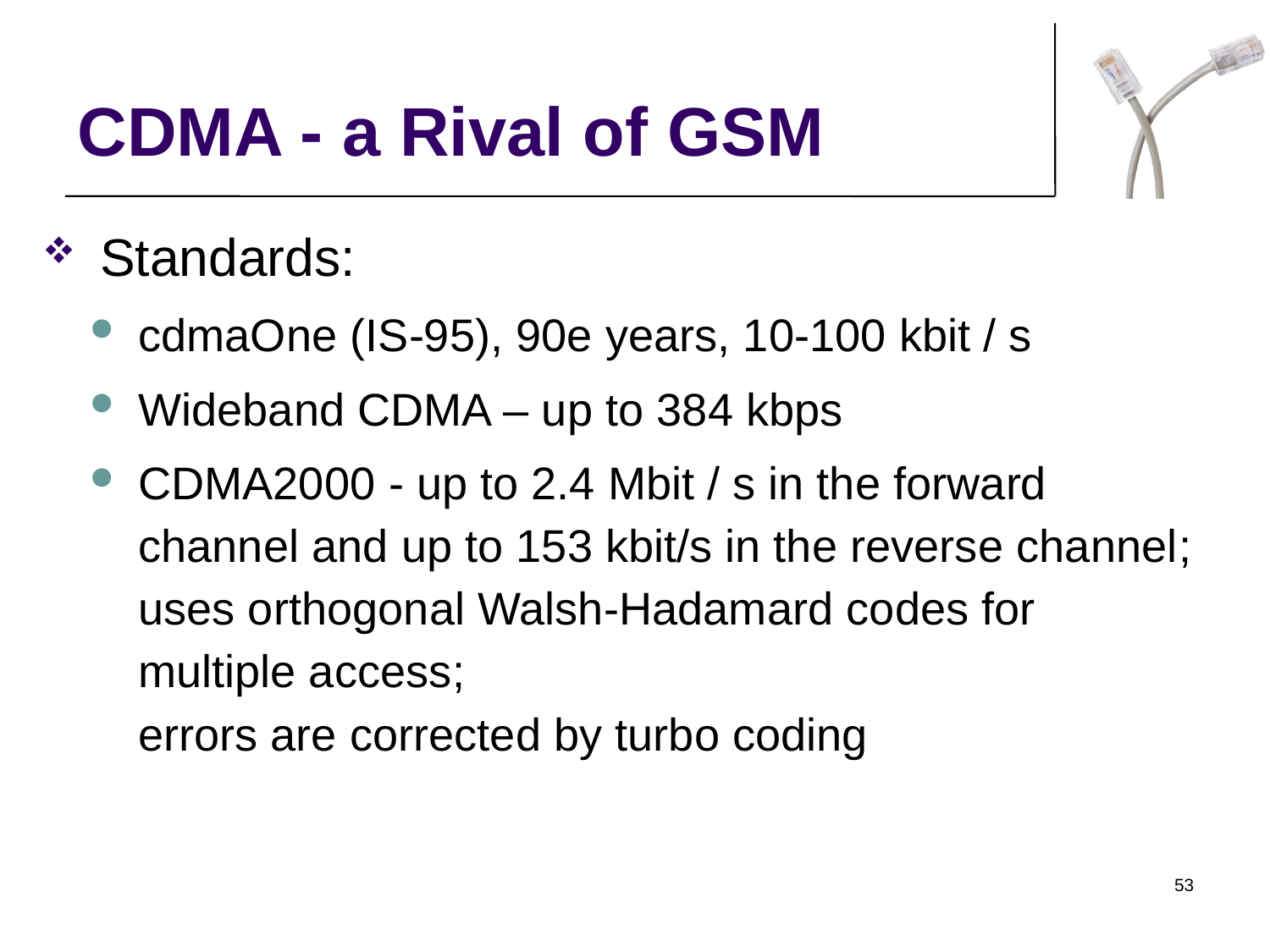

CDMA - a Rival of GSM
Standards:
cdmaOne (IS-95), 90e years, 10-100 kbit / s
Wideband CDMA – up to 384 kbps
CDMA2000 - up to 2.4 Mbit / s in the forward channel and up to 153 kbit/s in the reverse channel;
uses orthogonal Walsh-Hadamard codes for multiple access;
errors are corrected by turbo coding
53